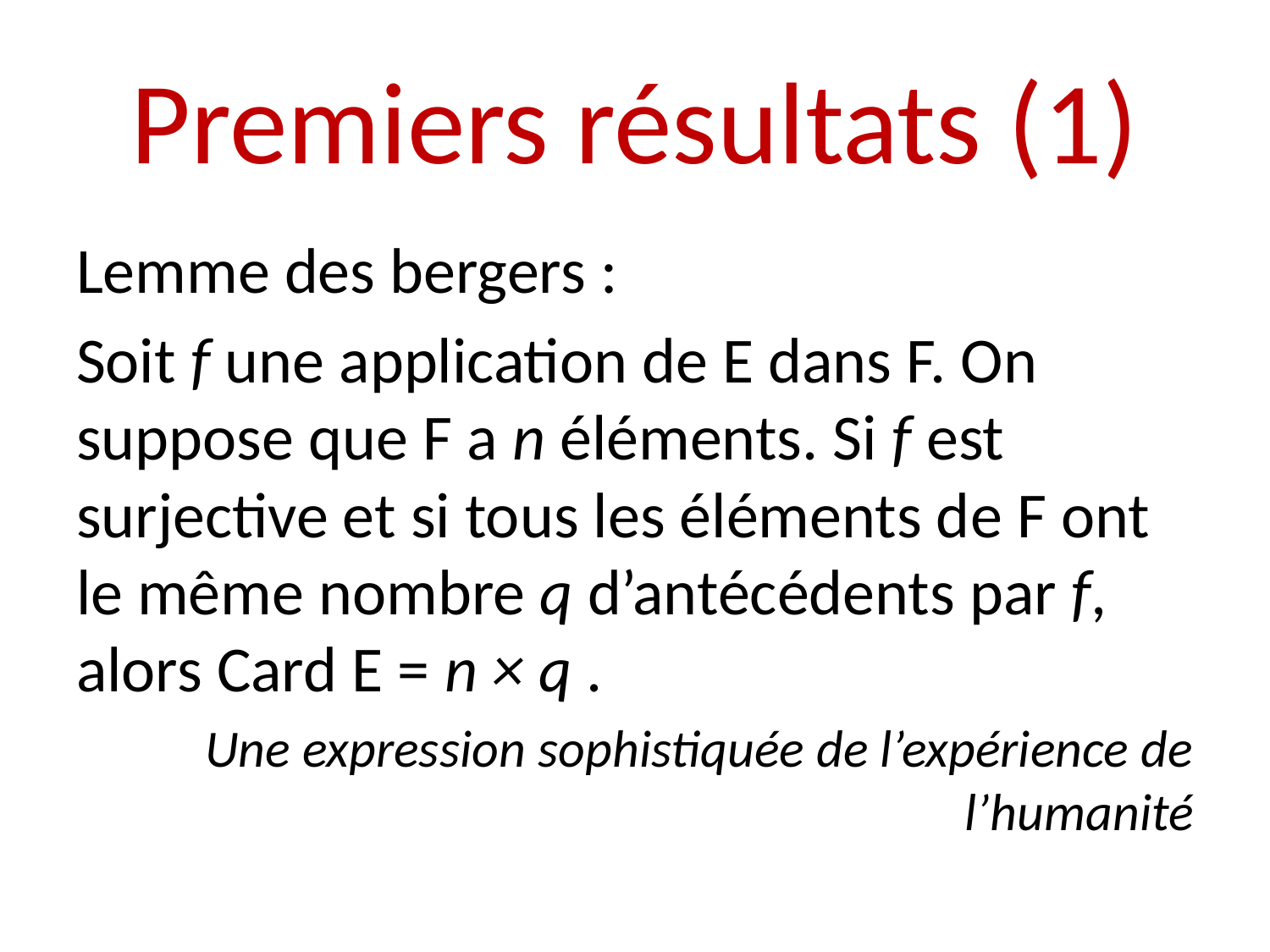

# Premiers résultats (1)
Lemme des bergers :
Soit f une application de E dans F. On suppose que F a n éléments. Si f est surjective et si tous les éléments de F ont le même nombre q d’antécédents par f, alors Card E = n × q .
Une expression sophistiquée de l’expérience de l’humanité